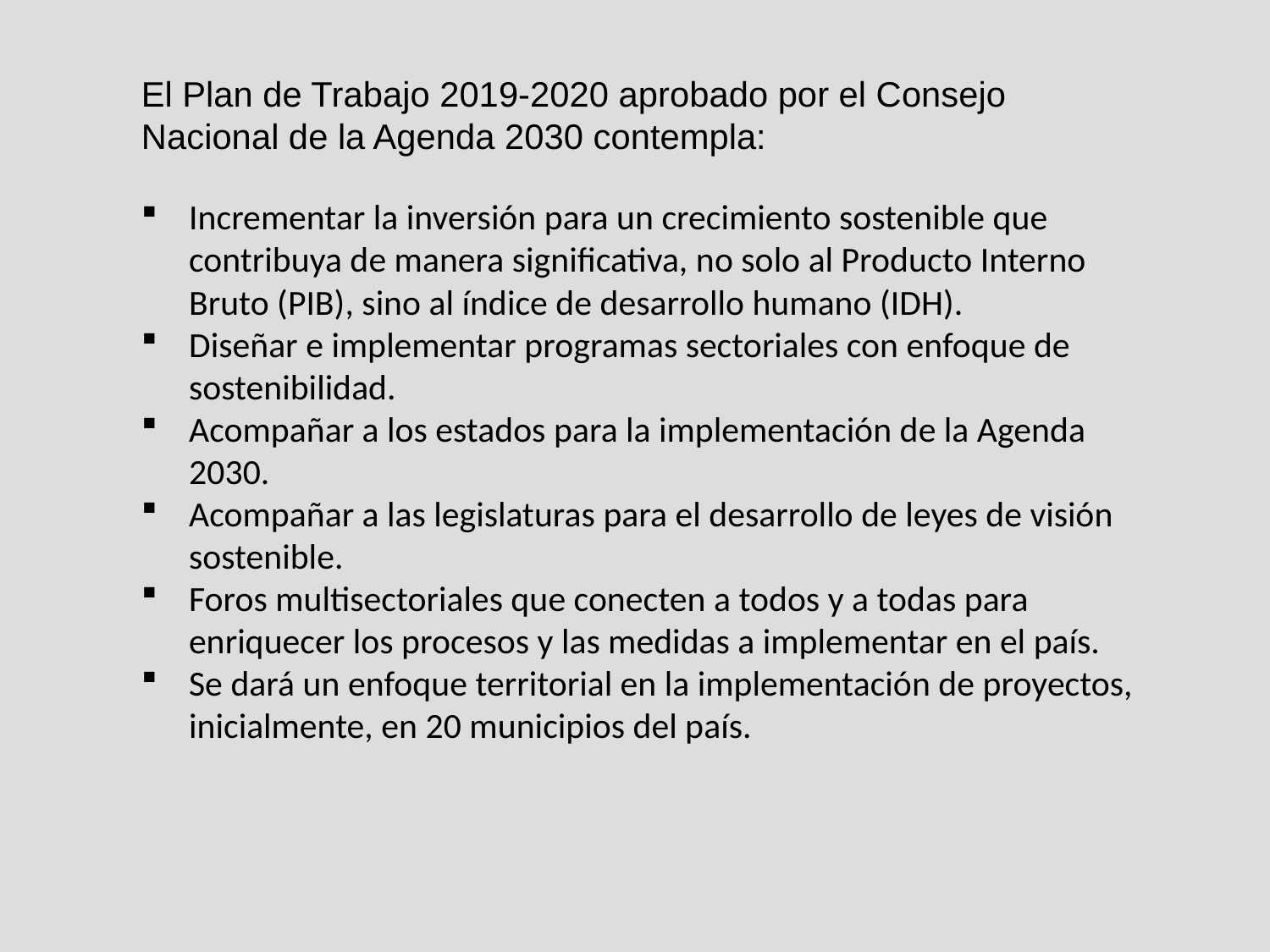

El Plan de Trabajo 2019-2020 aprobado por el Consejo Nacional de la Agenda 2030 contempla:

Incrementar la inversión para un crecimiento sostenible que contribuya de manera significativa, no solo al Producto Interno Bruto (PIB), sino al índice de desarrollo humano (IDH).
Diseñar e implementar programas sectoriales con enfoque de sostenibilidad.
Acompañar a los estados para la implementación de la Agenda 2030.
Acompañar a las legislaturas para el desarrollo de leyes de visión sostenible.
Foros multisectoriales que conecten a todos y a todas para enriquecer los procesos y las medidas a implementar en el país.
Se dará un enfoque territorial en la implementación de proyectos, inicialmente, en 20 municipios del país.